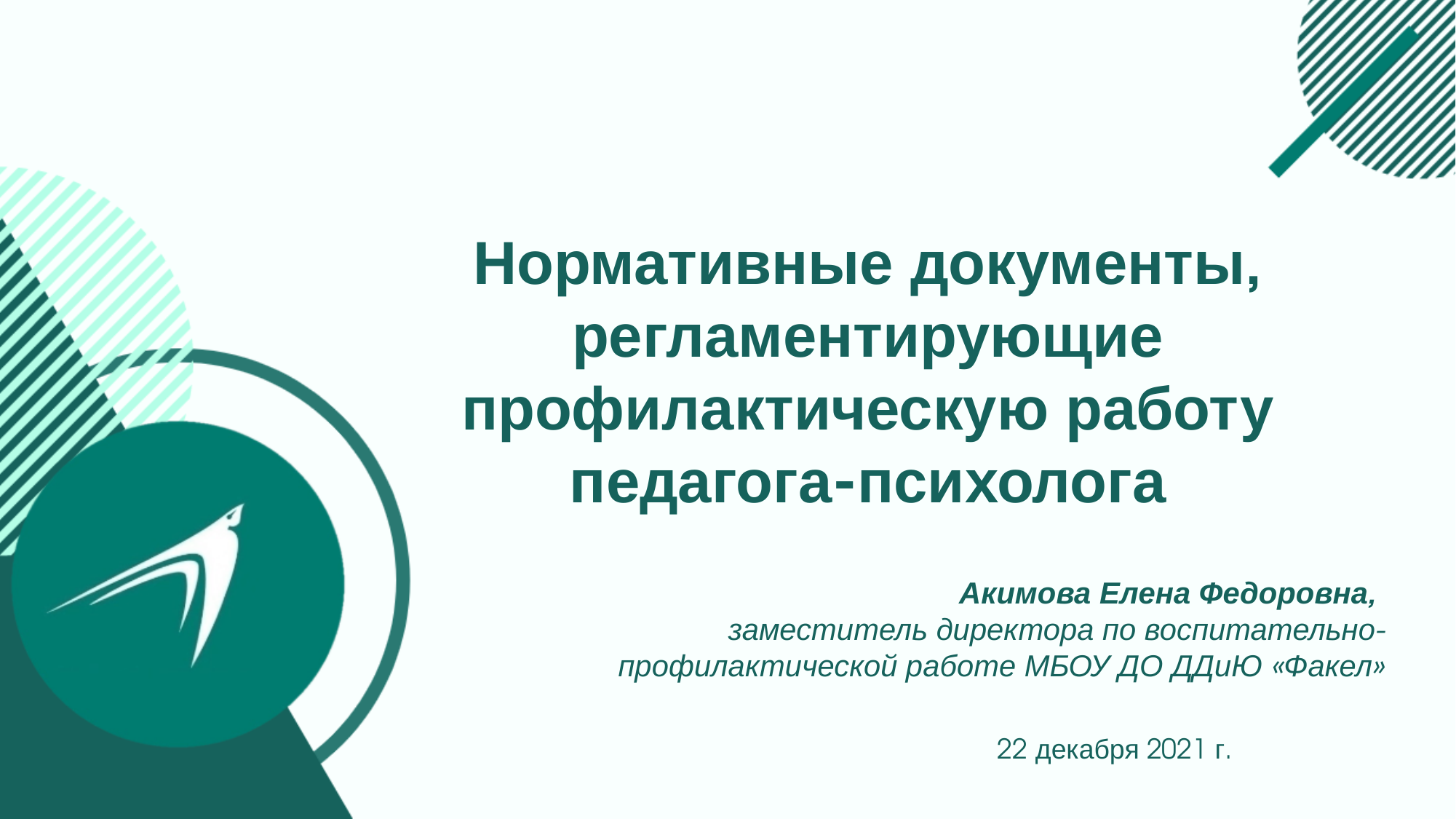

Нормативные документы, регламентирующие профилактическую работу педагога-психолога
Акимова Елена Федоровна,
заместитель директора по воспитательно-профилактической работе МБОУ ДО ДДиЮ «Факел»
22 декабря 2021 г.